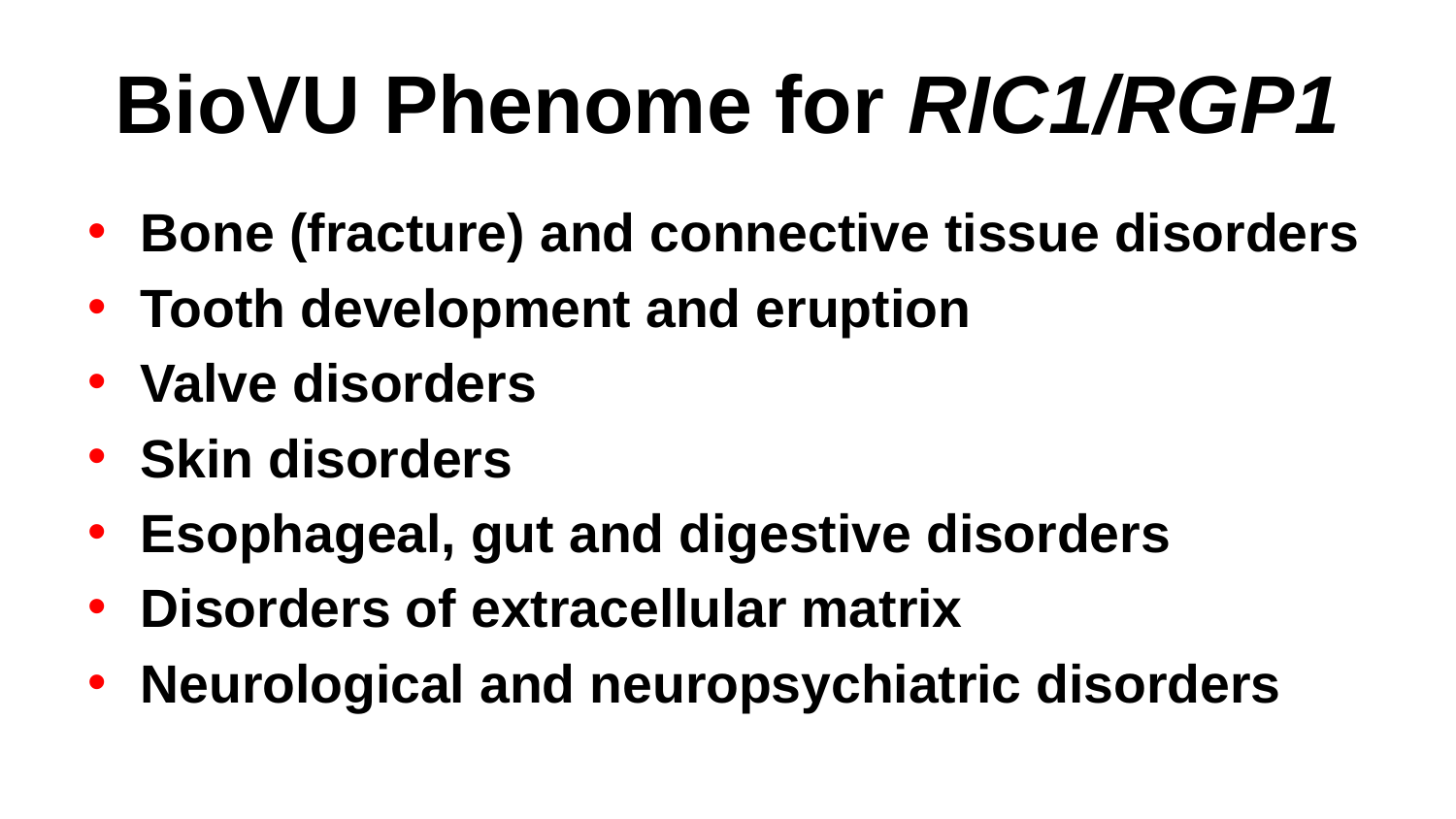

# BioVU Phenome for RIC1/RGP1
Bone (fracture) and connective tissue disorders
Tooth development and eruption
Valve disorders
Skin disorders
Esophageal, gut and digestive disorders
Disorders of extracellular matrix
Neurological and neuropsychiatric disorders